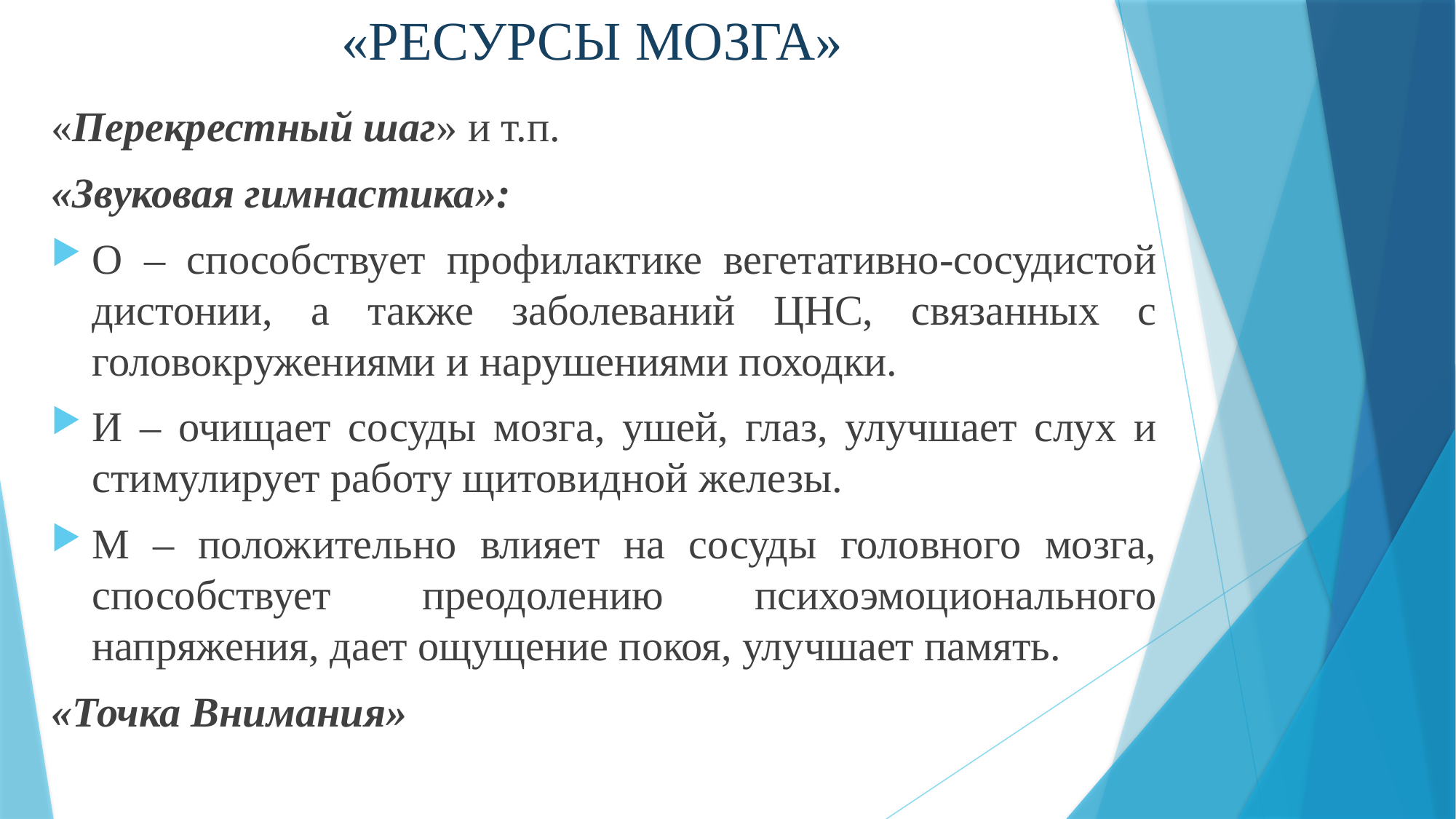

# «РЕСУРСЫ МОЗГА»
«Перекрестный шаг» и т.п.
«Звуковая гимнастика»:
О – способствует профилактике вегетативно-сосудистой дистонии, а также заболеваний ЦНС, связанных с головокружениями и нарушениями походки.
И – очищает сосуды мозга, ушей, глаз, улучшает слух и стимулирует работу щитовидной железы.
М – положительно влияет на сосуды головного мозга, способствует преодолению психоэмоционального напряжения, дает ощущение покоя, улучшает память.
«Точка Внимания»